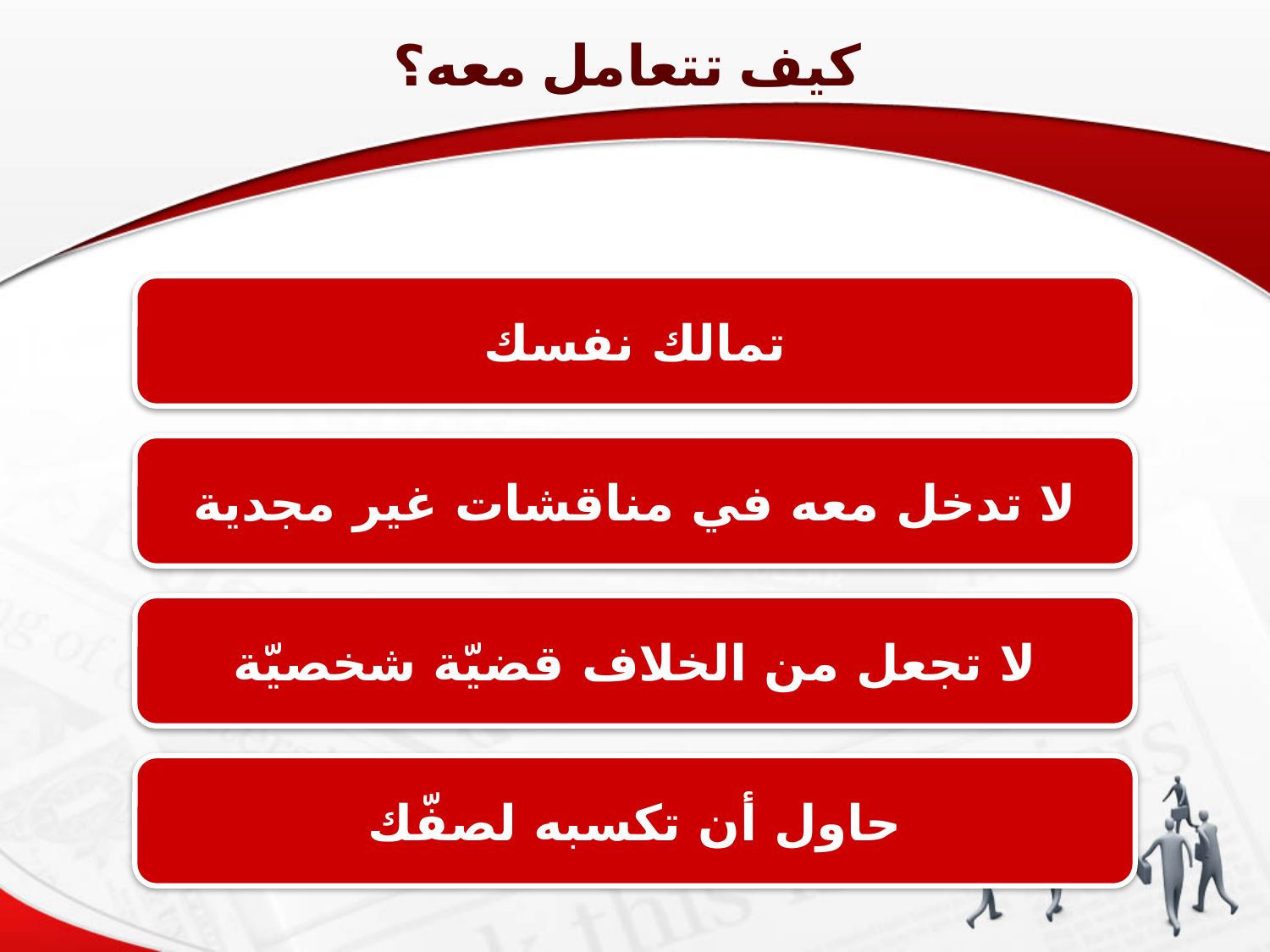

كيف تتعامل معه؟
تمالك نفسك
لا تدخل معه في مناقشات غير مجدية
لا تجعل من الخلاف قضيّة شخصيّة
حاول أن تكسبه لصفّك